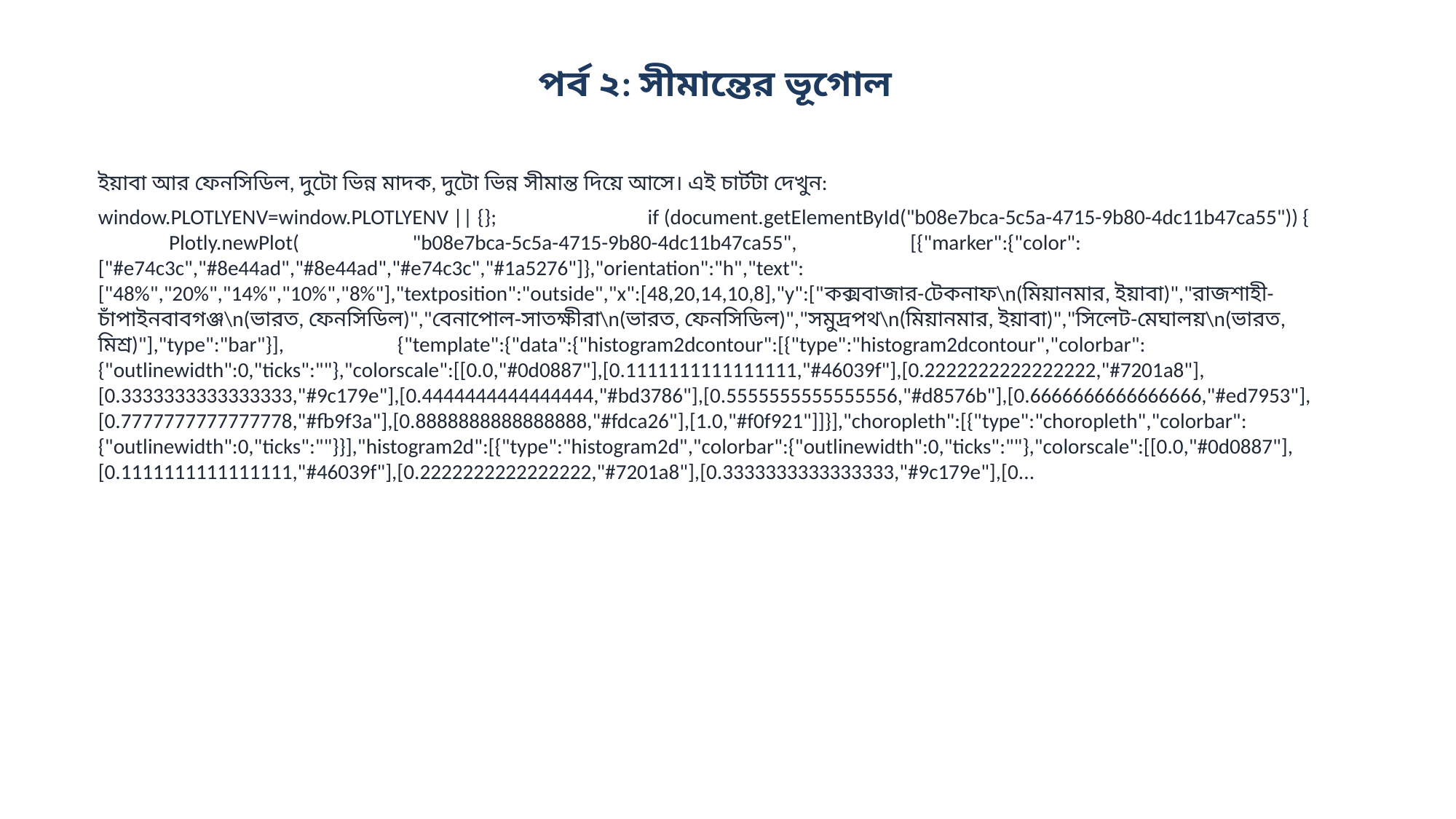

পর্ব ২: সীমান্তের ভূগোল
ইয়াবা আর ফেনসিডিল, দুটো ভিন্ন মাদক, দুটো ভিন্ন সীমান্ত দিয়ে আসে। এই চার্টটা দেখুন:
window.PLOTLYENV=window.PLOTLYENV || {};                                if (document.getElementById("b08e7bca-5c5a-4715-9b80-4dc11b47ca55")) {                    Plotly.newPlot(                        "b08e7bca-5c5a-4715-9b80-4dc11b47ca55",                        [{"marker":{"color":["#e74c3c","#8e44ad","#8e44ad","#e74c3c","#1a5276"]},"orientation":"h","text":["48%","20%","14%","10%","8%"],"textposition":"outside","x":[48,20,14,10,8],"y":["কক্সবাজার-টেকনাফ\n(মিয়ানমার, ইয়াবা)","রাজশাহী-চাঁপাইনবাবগঞ্জ\n(ভারত, ফেনসিডিল)","বেনাপোল-সাতক্ষীরা\n(ভারত, ফেনসিডিল)","সমুদ্রপথ\n(মিয়ানমার, ইয়াবা)","সিলেট-মেঘালয়\n(ভারত, মিশ্র)"],"type":"bar"}],                        {"template":{"data":{"histogram2dcontour":[{"type":"histogram2dcontour","colorbar":{"outlinewidth":0,"ticks":""},"colorscale":[[0.0,"#0d0887"],[0.1111111111111111,"#46039f"],[0.2222222222222222,"#7201a8"],[0.3333333333333333,"#9c179e"],[0.4444444444444444,"#bd3786"],[0.5555555555555556,"#d8576b"],[0.6666666666666666,"#ed7953"],[0.7777777777777778,"#fb9f3a"],[0.8888888888888888,"#fdca26"],[1.0,"#f0f921"]]}],"choropleth":[{"type":"choropleth","colorbar":{"outlinewidth":0,"ticks":""}}],"histogram2d":[{"type":"histogram2d","colorbar":{"outlinewidth":0,"ticks":""},"colorscale":[[0.0,"#0d0887"],[0.1111111111111111,"#46039f"],[0.2222222222222222,"#7201a8"],[0.3333333333333333,"#9c179e"],[0...